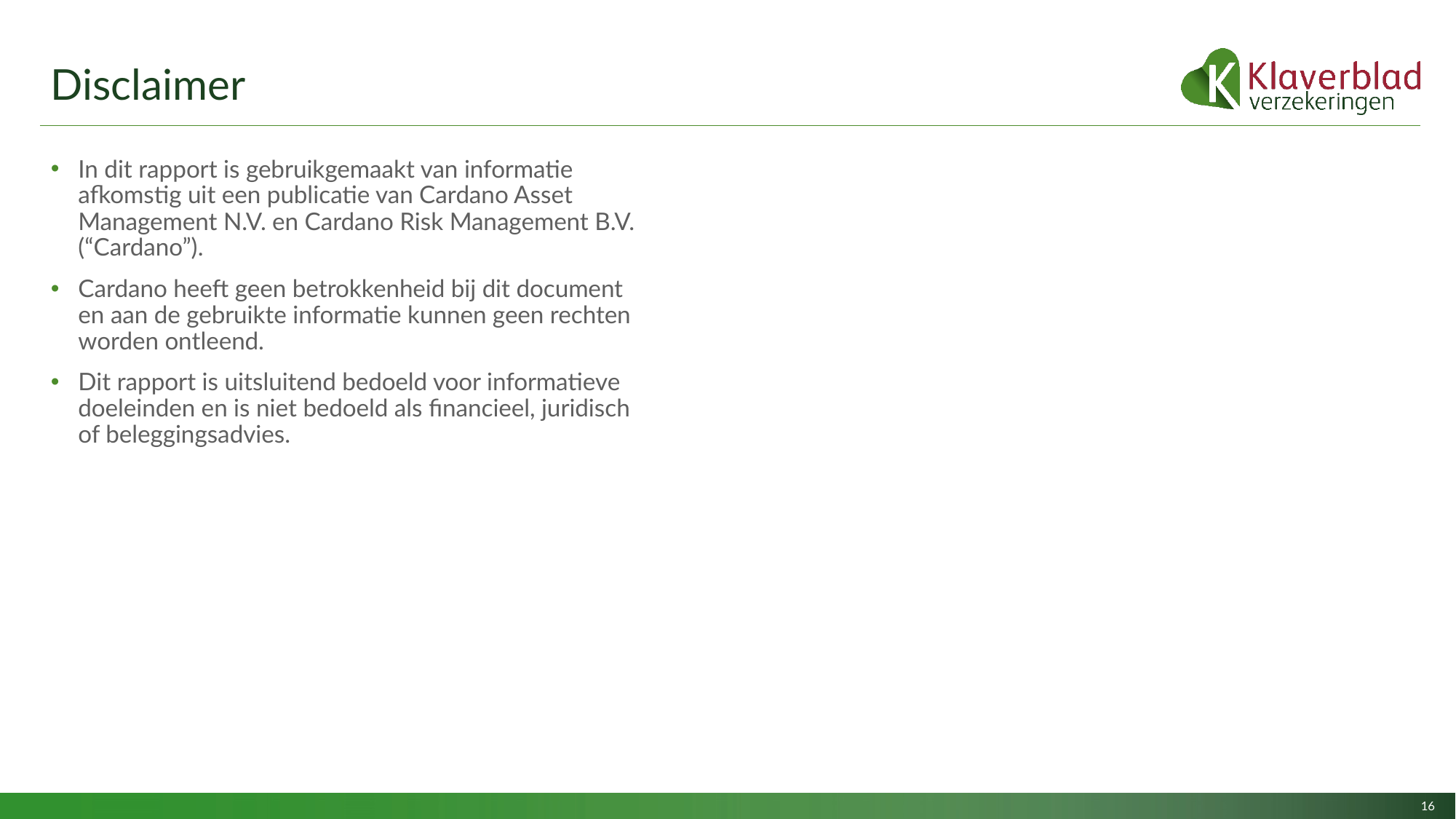

# Disclaimer
In dit rapport is gebruikgemaakt van informatie afkomstig uit een publicatie van Cardano Asset Management N.V. en Cardano Risk Management B.V. (“Cardano”).
Cardano heeft geen betrokkenheid bij dit document en aan de gebruikte informatie kunnen geen rechten worden ontleend.
Dit rapport is uitsluitend bedoeld voor informatieve doeleinden en is niet bedoeld als financieel, juridisch of beleggingsadvies.